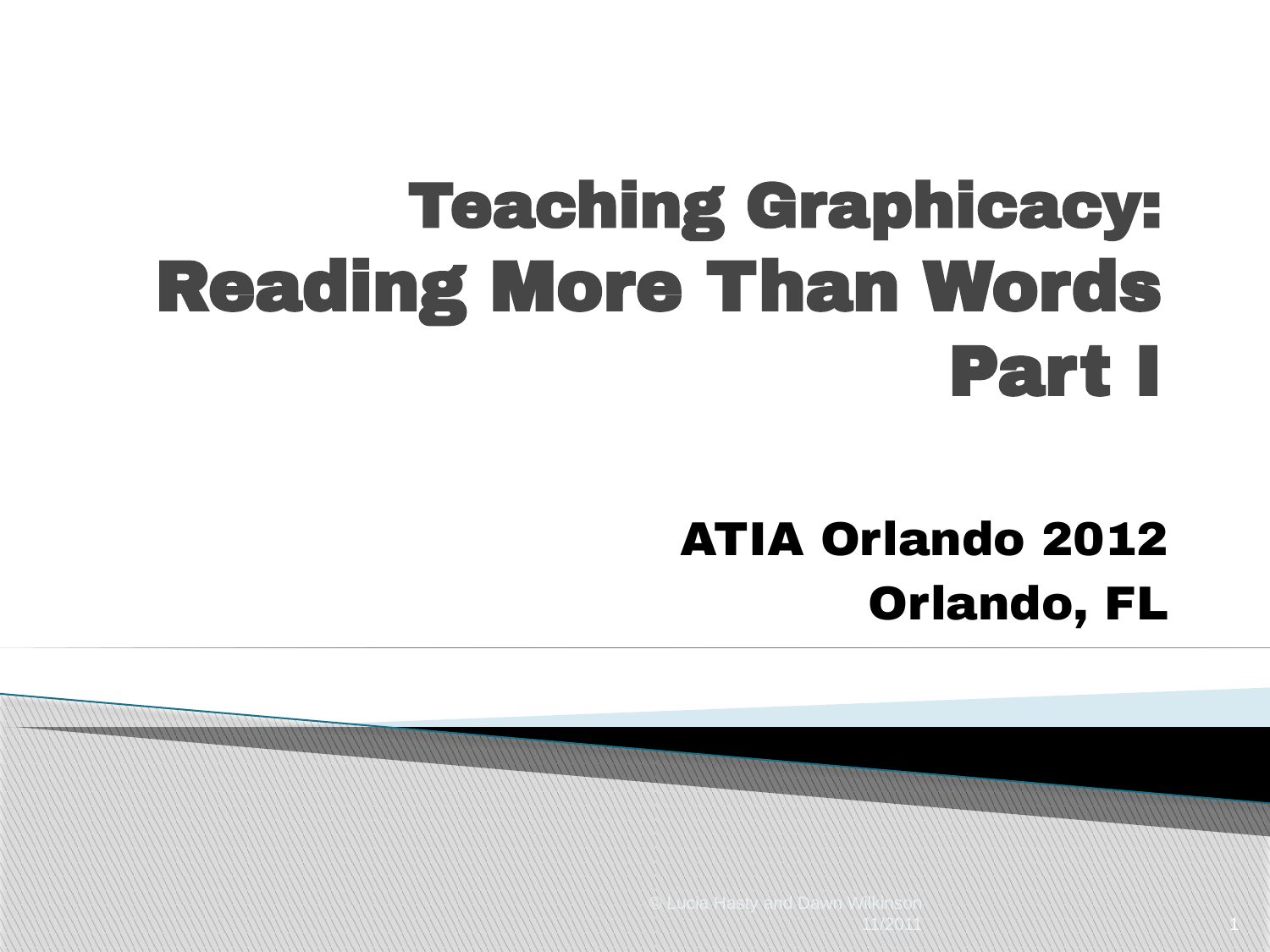

# Teaching Graphicacy: Reading More Than Words Part I
ATIA Orlando 2012
Orlando, FL
© Lucia Hasty and Dawn Wilkinson 11/2011
1